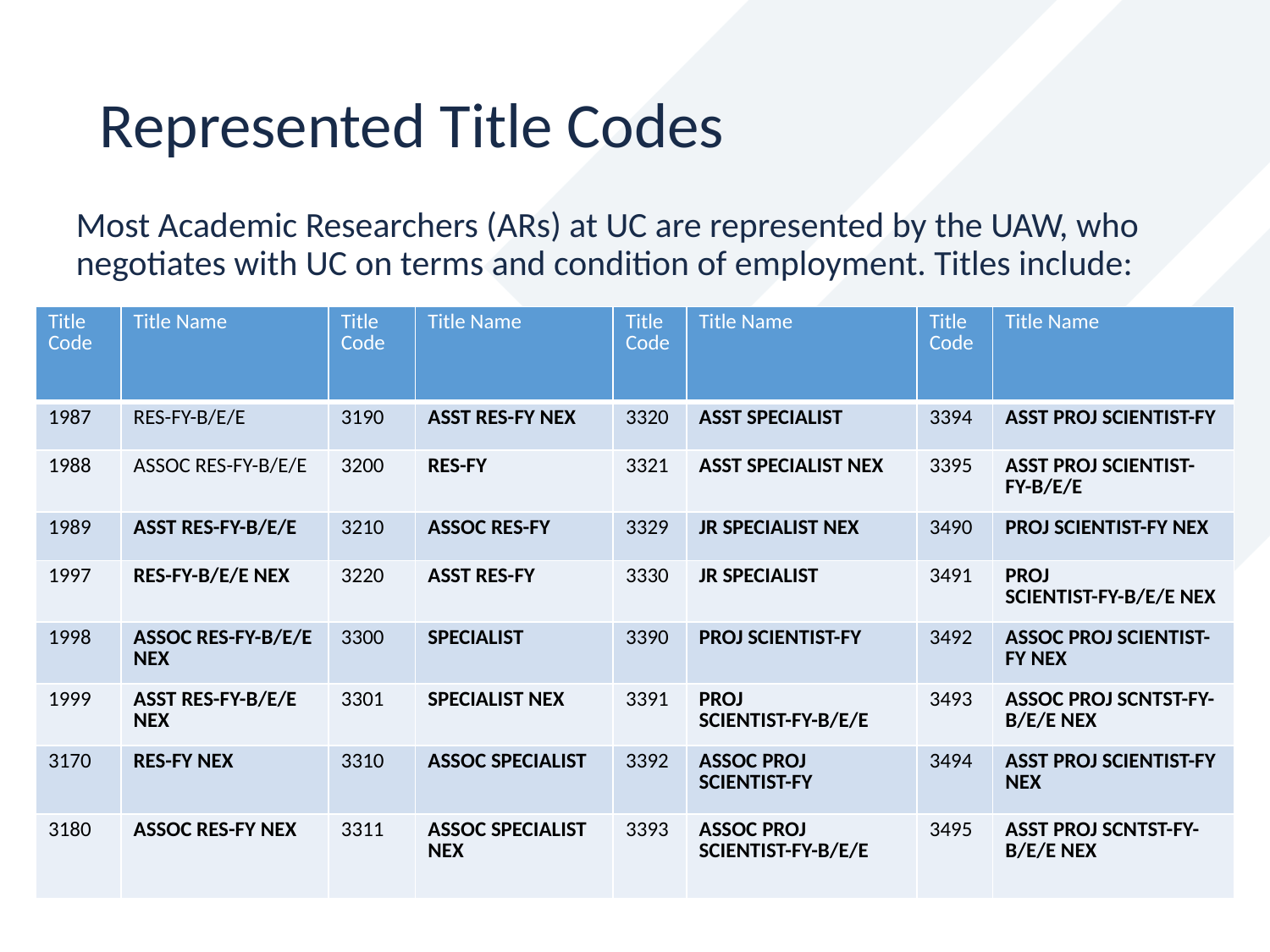

Represented Title Codes
Most Academic Researchers (ARs) at UC are represented by the UAW, who negotiates with UC on terms and condition of employment. Titles include:

| Title Code | Title Name | Title Code | Title Name | Title Code | Title Name | Title Code | Title Name |
| --- | --- | --- | --- | --- | --- | --- | --- |
| 1987 | RES-FY-B/E/E | 3190 | ASST RES-FY NEX | 3320 | ASST SPECIALIST | 3394 | ASST PROJ SCIENTIST-FY |
| 1988 | ASSOC RES-FY-B/E/E | 3200 | RES-FY | 3321 | ASST SPECIALIST NEX | 3395 | ASST PROJ SCIENTIST-FY-B/E/E |
| 1989 | ASST RES-FY-B/E/E | 3210 | ASSOC RES-FY | 3329 | JR SPECIALIST NEX | 3490 | PROJ SCIENTIST-FY NEX |
| 1997 | RES-FY-B/E/E NEX | 3220 | ASST RES-FY | 3330 | JR SPECIALIST | 3491 | PROJ SCIENTIST-FY-B/E/E NEX |
| 1998 | ASSOC RES-FY-B/E/E NEX | 3300 | SPECIALIST | 3390 | PROJ SCIENTIST-FY | 3492 | ASSOC PROJ SCIENTIST-FY NEX |
| 1999 | ASST RES-FY-B/E/E NEX | 3301 | SPECIALIST NEX | 3391 | PROJ SCIENTIST-FY-B/E/E | 3493 | ASSOC PROJ SCNTST-FY-B/E/E NEX |
| 3170 | RES-FY NEX | 3310 | ASSOC SPECIALIST | 3392 | ASSOC PROJ SCIENTIST-FY | 3494 | ASST PROJ SCIENTIST-FY NEX |
| 3180 | ASSOC RES-FY NEX | 3311 | ASSOC SPECIALIST NEX | 3393 | ASSOC PROJ SCIENTIST-FY-B/E/E | 3495 | ASST PROJ SCNTST-FY-B/E/E NEX |